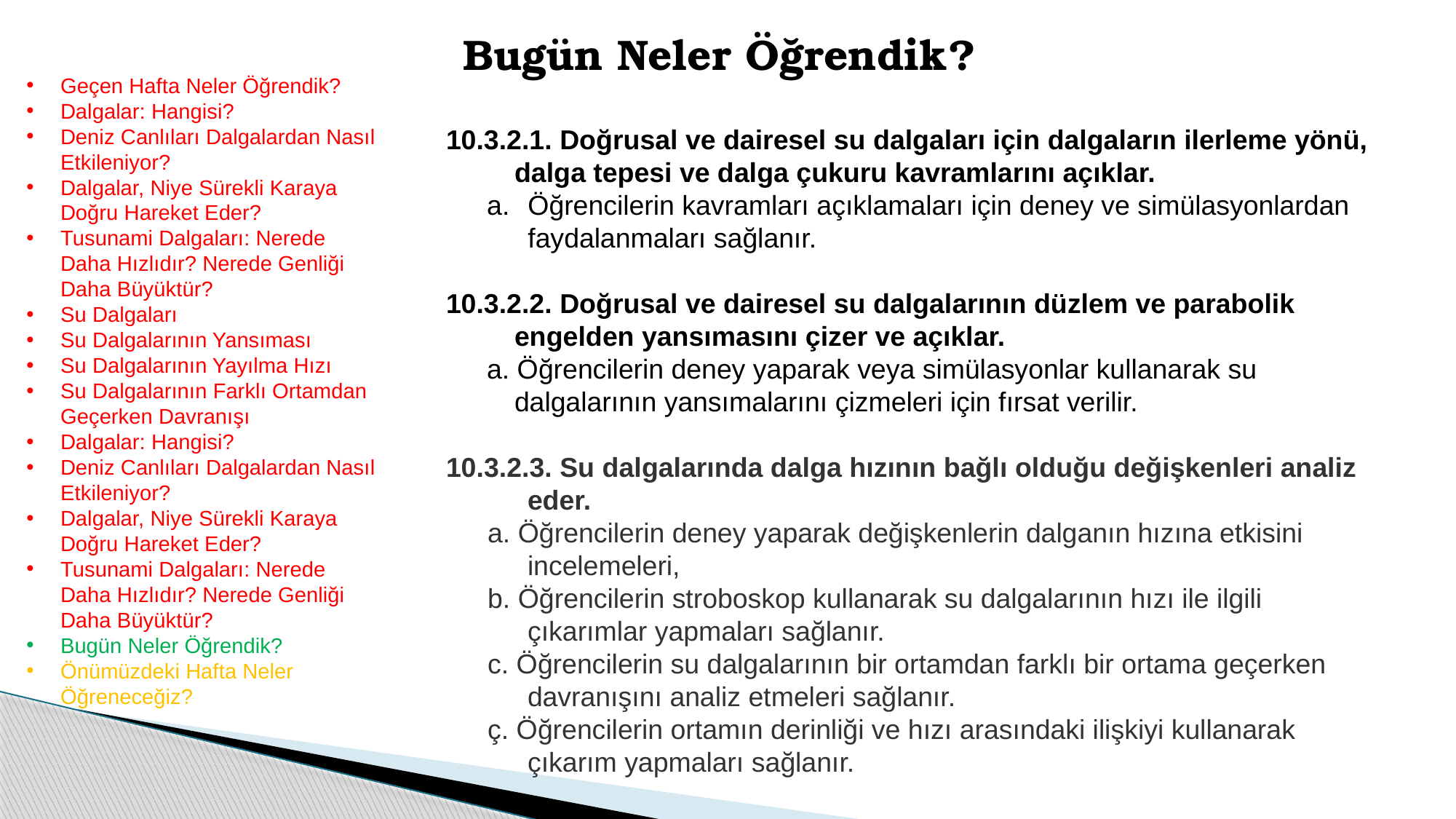

Bugün Neler Öğrendik?
Geçen Hafta Neler Öğrendik?
Dalgalar: Hangisi?
Deniz Canlıları Dalgalardan Nasıl Etkileniyor?
Dalgalar, Niye Sürekli Karaya Doğru Hareket Eder?
Tusunami Dalgaları: Nerede Daha Hızlıdır? Nerede Genliği Daha Büyüktür?
Su Dalgaları
Su Dalgalarının Yansıması
Su Dalgalarının Yayılma Hızı
Su Dalgalarının Farklı Ortamdan Geçerken Davranışı
Dalgalar: Hangisi?
Deniz Canlıları Dalgalardan Nasıl Etkileniyor?
Dalgalar, Niye Sürekli Karaya Doğru Hareket Eder?
Tusunami Dalgaları: Nerede Daha Hızlıdır? Nerede Genliği Daha Büyüktür?
Bugün Neler Öğrendik?
Önümüzdeki Hafta Neler Öğreneceğiz?
10.3.2.1. Doğrusal ve dairesel su dalgaları için dalgaların ilerleme yönü, dalga tepesi ve dalga çukuru kavramlarını açıklar.
Öğrencilerin kavramları açıklamaları için deney ve simülasyonlardan faydalanmaları sağlanır.

10.3.2.2. Doğrusal ve dairesel su dalgalarının düzlem ve parabolik engelden yansımasını çizer ve açıklar.
a. Öğrencilerin deney yaparak veya simülasyonlar kullanarak su dalgalarının yansımalarını çizmeleri için fırsat verilir.

10.3.2.3. Su dalgalarında dalga hızının bağlı olduğu değişkenleri analiz eder.
a. Öğrencilerin deney yaparak değişkenlerin dalganın hızına etkisini incelemeleri,
b. Öğrencilerin stroboskop kullanarak su dalgalarının hızı ile ilgili çıkarımlar yapmaları sağlanır.
c. Öğrencilerin su dalgalarının bir ortamdan farklı bir ortama geçerken davranışını analiz etmeleri sağlanır.
ç. Öğrencilerin ortamın derinliği ve hızı arasındaki ilişkiyi kullanarak çıkarım yapmaları sağlanır.